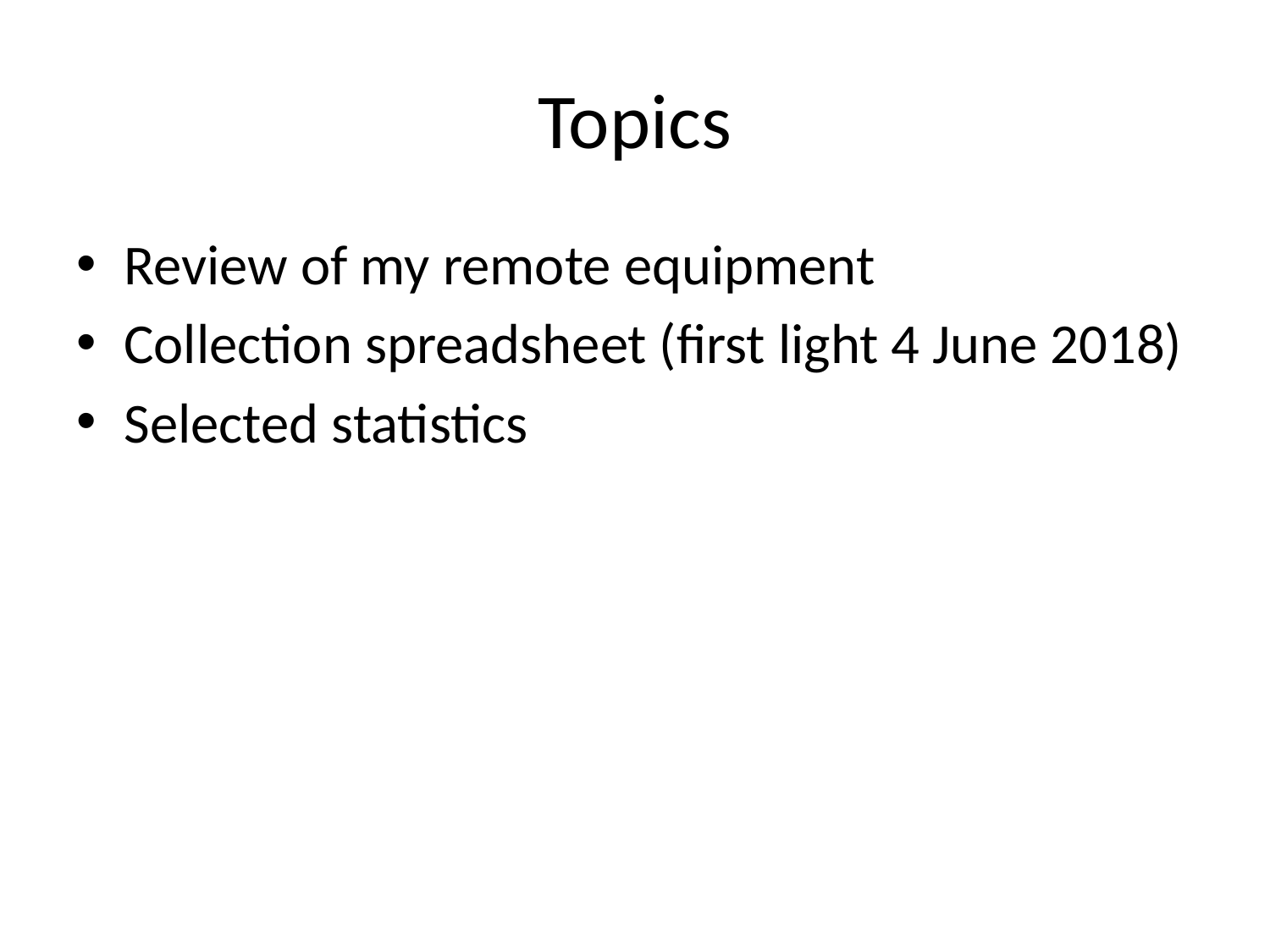

# Topics
Review of my remote equipment
Collection spreadsheet (first light 4 June 2018)
Selected statistics